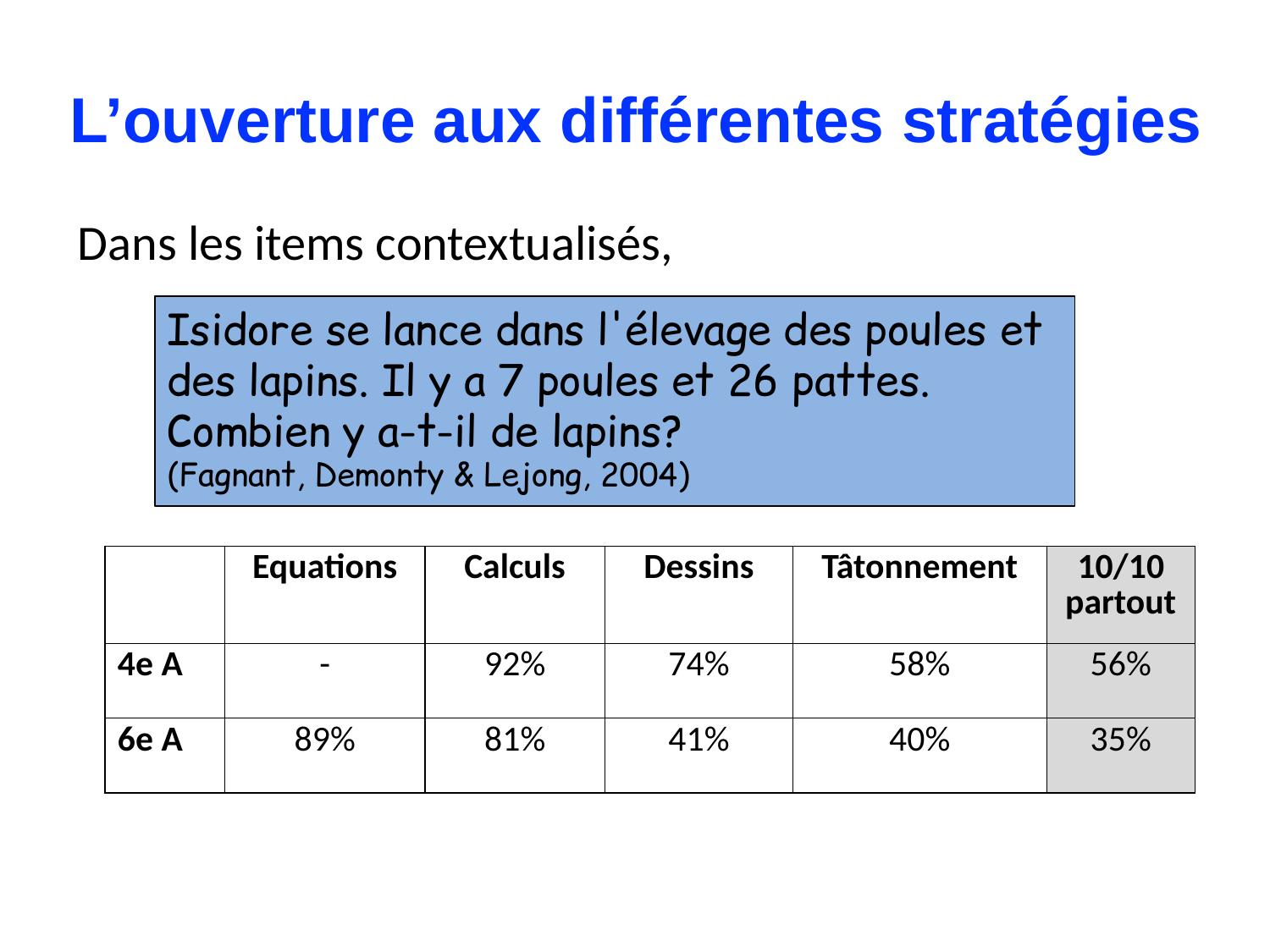

# L’ouverture aux différentes stratégies
Dans les items contextualisés,

Isidore se lance dans l'élevage des poules et des lapins. Il y a 7 poules et 26 pattes. Combien y a-t-il de lapins?
(Fagnant, Demonty & Lejong, 2004)

|  | Equations | Calculs | Dessins | Tâtonnement | 10/10 partout |
| --- | --- | --- | --- | --- | --- |
| 4e A | - | 92% | 74% | 58% | 56% |
| 6e A | 89% | 81% | 41% | 40% | 35% |